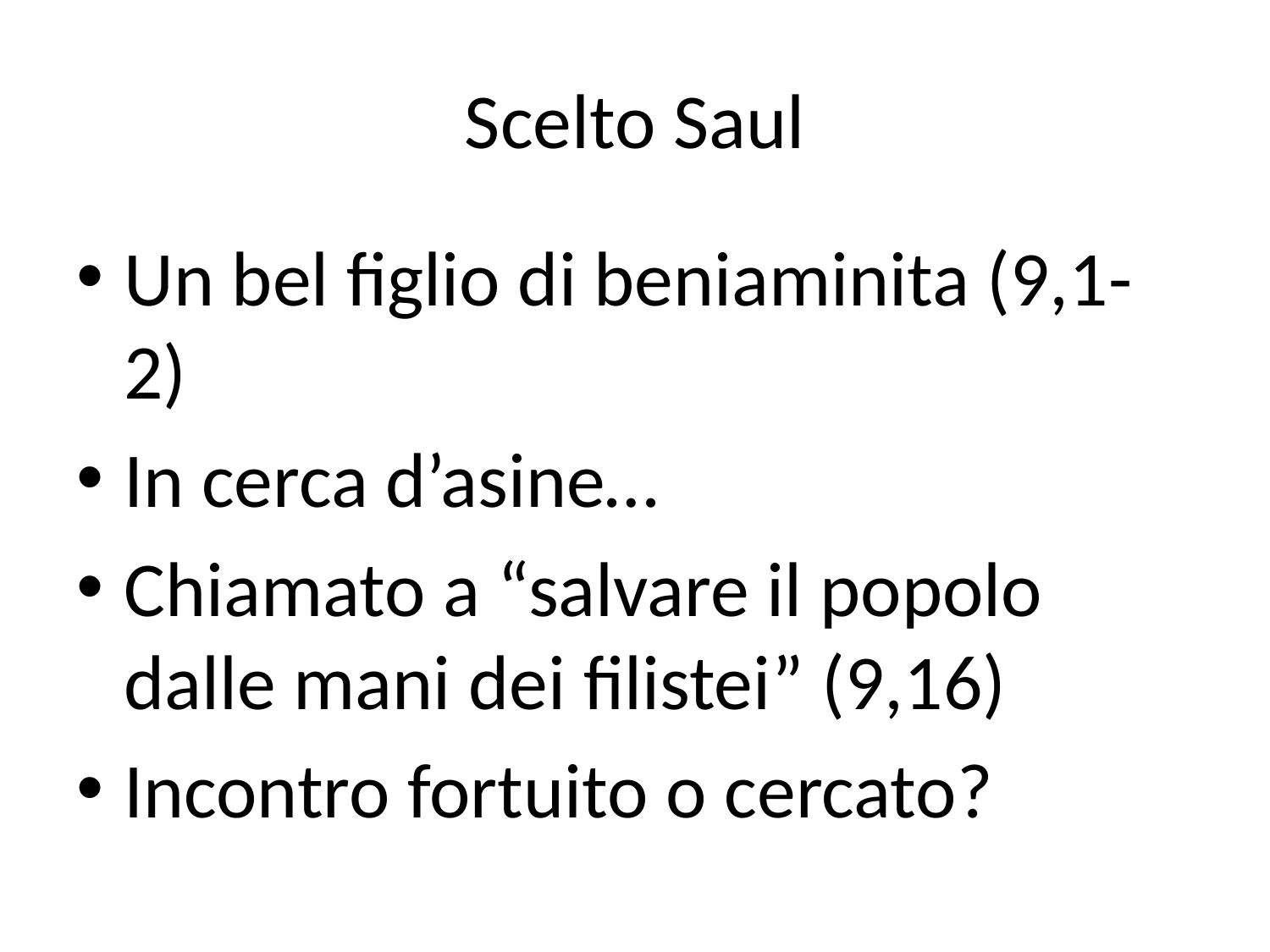

# Scelto Saul
Un bel figlio di beniaminita (9,1-2)
In cerca d’asine…
Chiamato a “salvare il popolo dalle mani dei filistei” (9,16)
Incontro fortuito o cercato?